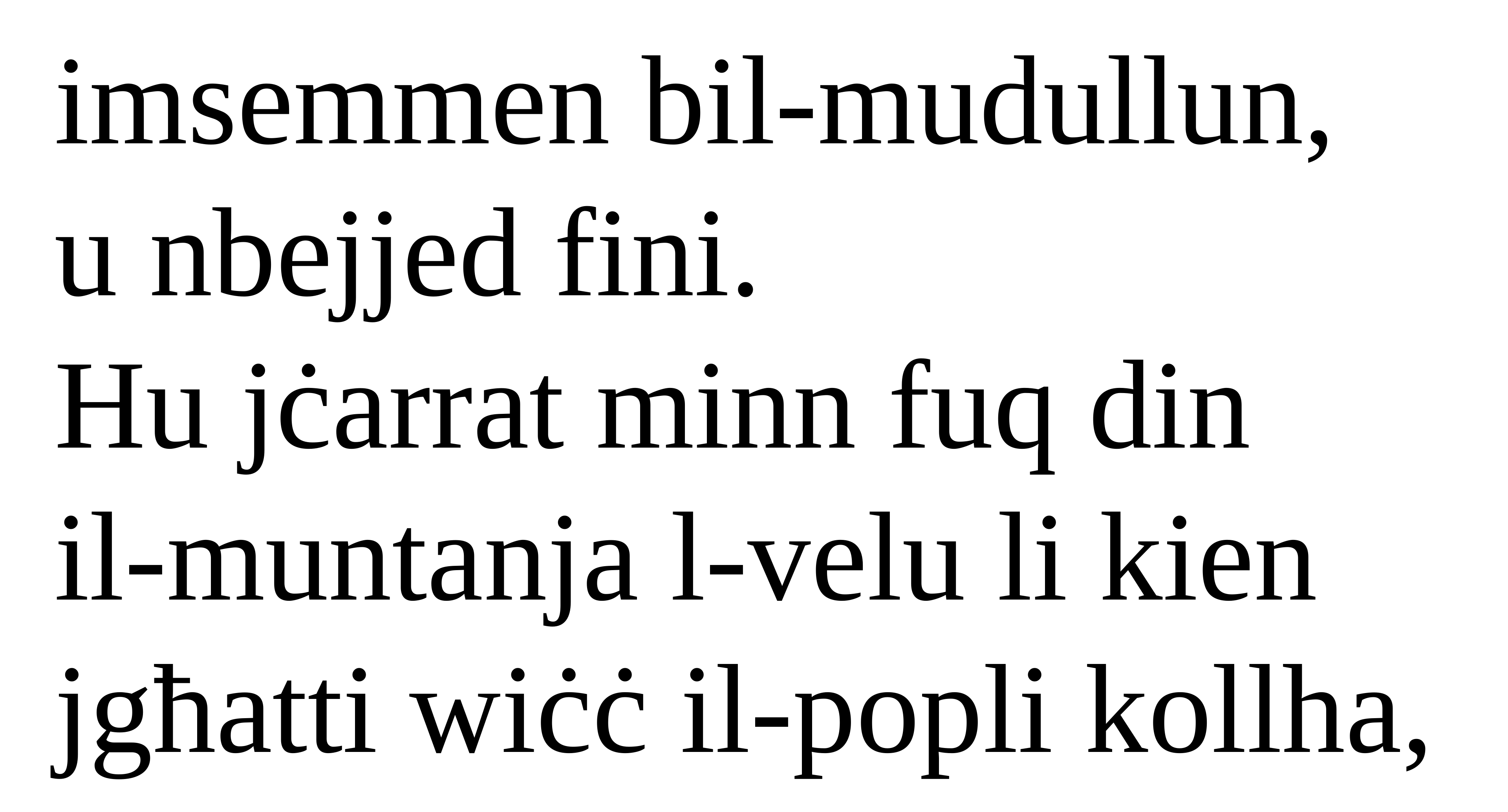

imsemmen bil-mudullun,
u nbejjed fini.
Hu jċarrat minn fuq din
il-muntanja l-velu li kien jgħatti wiċċ il-popli kollha,